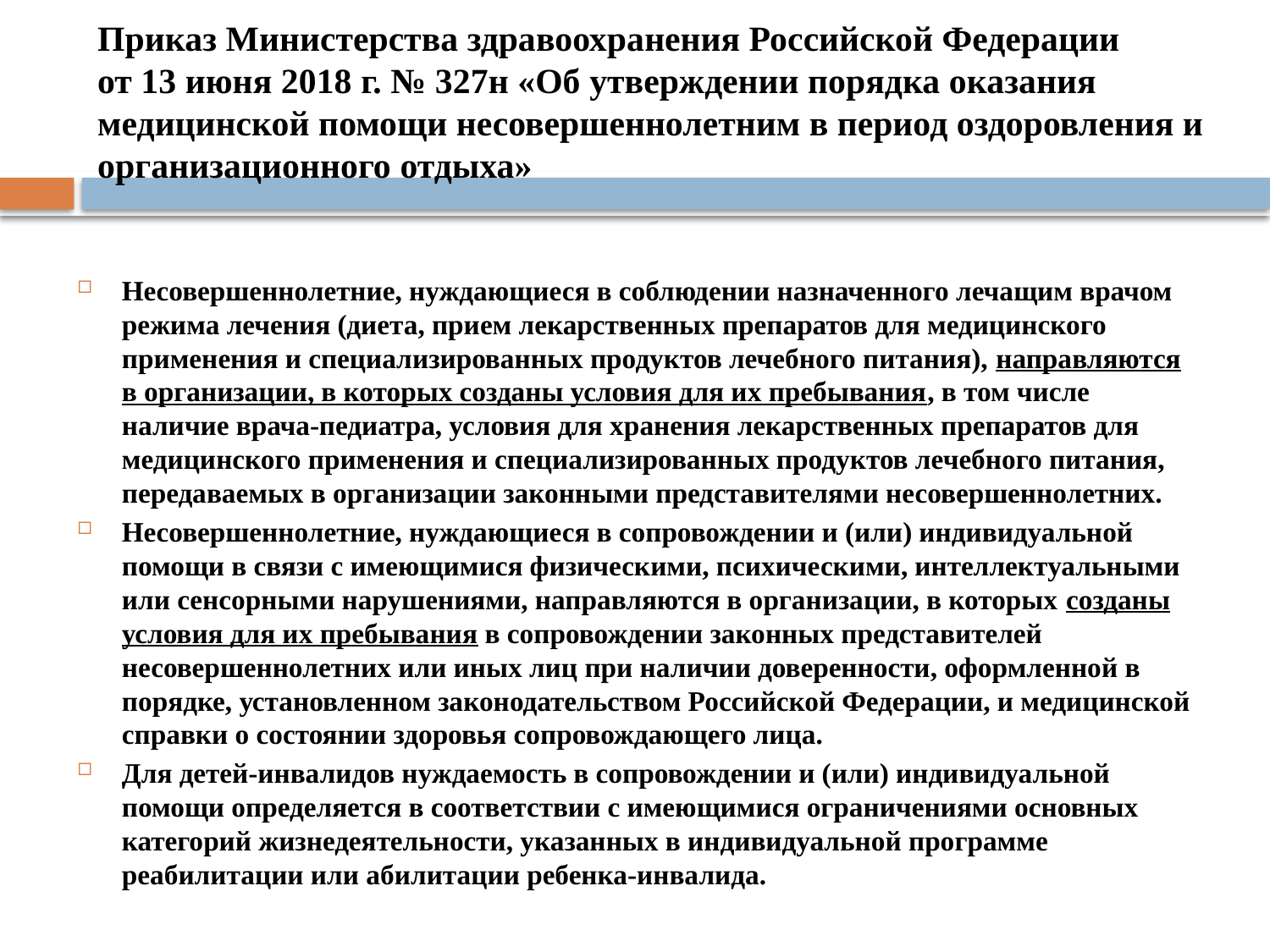

# Приказ Министерства здравоохранения Российской Федерации от 13 июня 2018 г. № 327н «Об утверждении порядка оказания медицинской помощи несовершеннолетним в период оздоровления и организационного отдыха»
Несовершеннолетние, нуждающиеся в соблюдении назначенного лечащим врачом режима лечения (диета, прием лекарственных препаратов для медицинского применения и специализированных продуктов лечебного питания), направляются в организации, в которых созданы условия для их пребывания, в том числе наличие врача-педиатра, условия для хранения лекарственных препаратов для медицинского применения и специализированных продуктов лечебного питания, передаваемых в организации законными представителями несовершеннолетних.
Несовершеннолетние, нуждающиеся в сопровождении и (или) индивидуальной помощи в связи с имеющимися физическими, психическими, интеллектуальными или сенсорными нарушениями, направляются в организации, в которых созданы условия для их пребывания в сопровождении законных представителей несовершеннолетних или иных лиц при наличии доверенности, оформленной в порядке, установленном законодательством Российской Федерации, и медицинской справки о состоянии здоровья сопровождающего лица.
Для детей-инвалидов нуждаемость в сопровождении и (или) индивидуальной помощи определяется в соответствии с имеющимися ограничениями основных категорий жизнедеятельности, указанных в индивидуальной программе реабилитации или абилитации ребенка-инвалида.